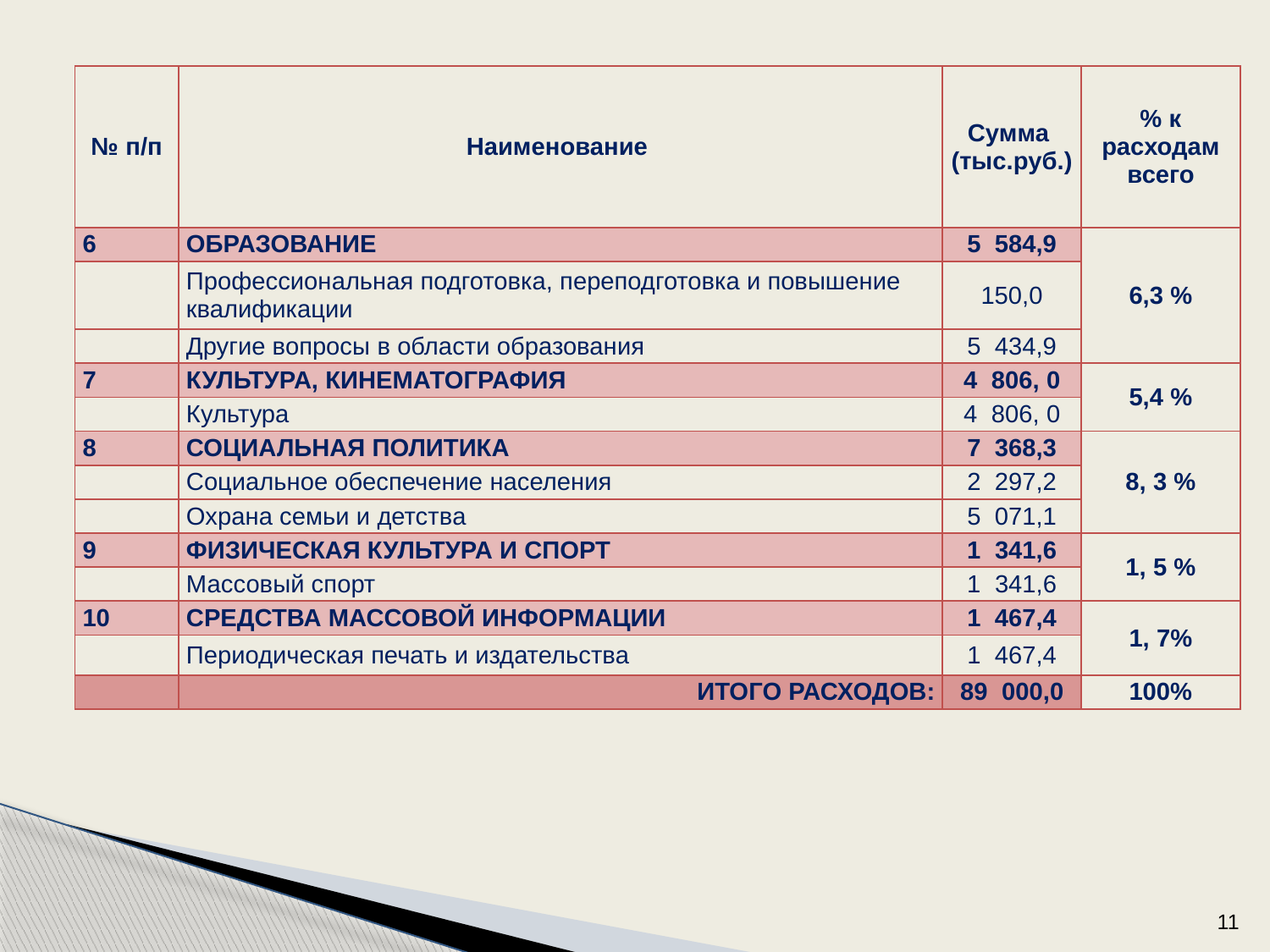

| № п/п | Наименование | Сумма (тыс.руб.) | % к расходам всего |
| --- | --- | --- | --- |
| 6 | ОБРАЗОВАНИЕ | 5 584,9 | 6,3 % |
|  | Профессиональная подготовка, переподготовка и повышение квалификации | 150,0 |  |
|  | Другие вопросы в области образования | 5 434,9 |  |
| 7 | КУЛЬТУРА, КИНЕМАТОГРАФИЯ | 4 806, 0 | 5,4 % |
|  | Культура | 4 806, 0 |  |
| 8 | СОЦИАЛЬНАЯ ПОЛИТИКА | 7 368,3 | 8, 3 % |
|  | Социальное обеспечение населения | 2 297,2 |  |
|  | Охрана семьи и детства | 5 071,1 |  |
| 9 | ФИЗИЧЕСКАЯ КУЛЬТУРА И СПОРТ | 1 341,6 | 1, 5 % |
|  | Массовый спорт | 1 341,6 |  |
| 10 | СРЕДСТВА МАССОВОЙ ИНФОРМАЦИИ | 1 467,4 | 1, 7% |
|  | Периодическая печать и издательства | 1 467,4 |  |
|  | ИТОГО РАСХОДОВ: | 89 000,0 | 100% |
11